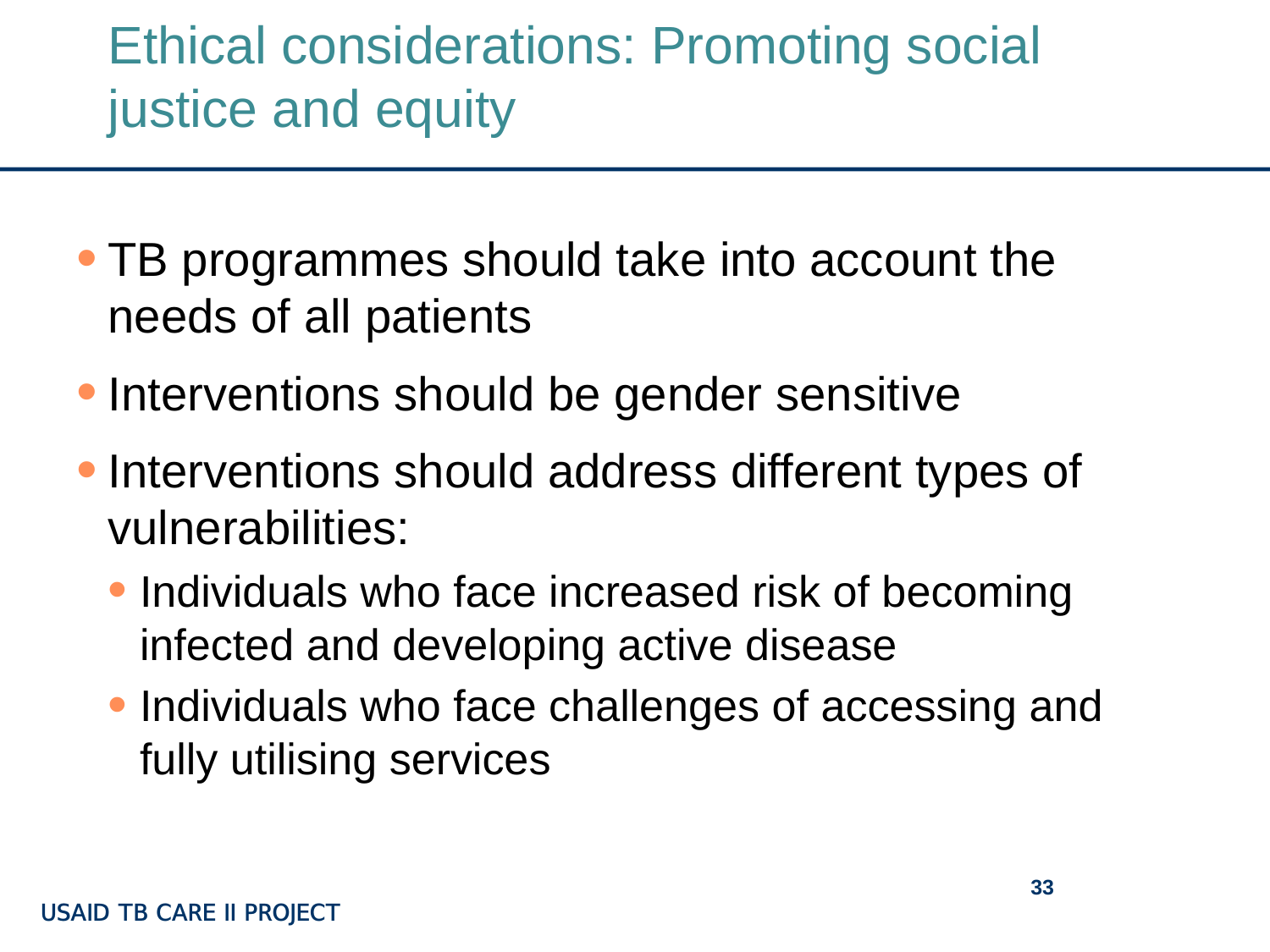

# Ethical considerations: Promoting social justice and equity
TB programmes should take into account the needs of all patients
Interventions should be gender sensitive
Interventions should address different types of vulnerabilities:
Individuals who face increased risk of becoming infected and developing active disease
Individuals who face challenges of accessing and fully utilising services
33